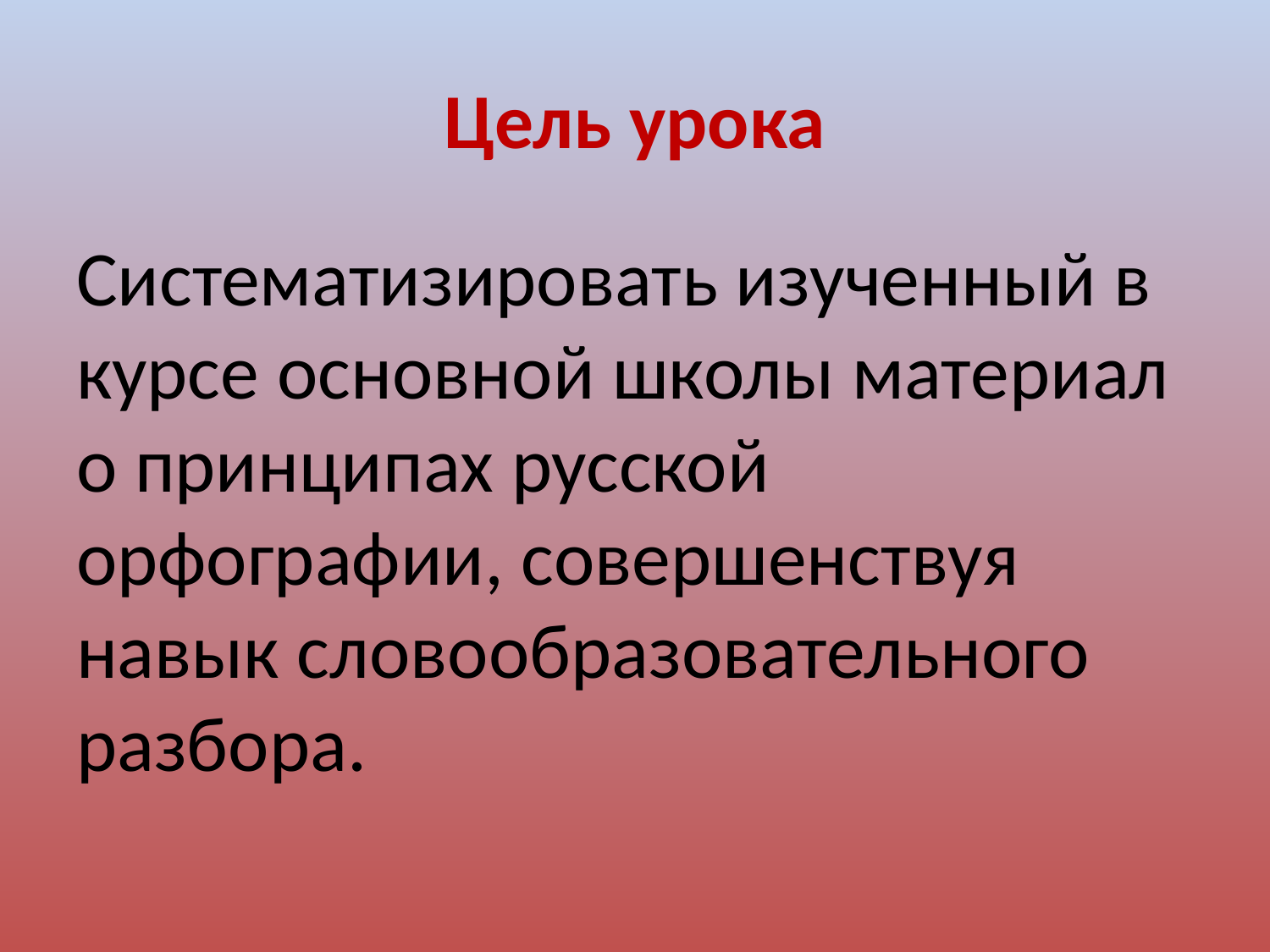

# Цель урока
Cистематизировать изученный в курсе основной школы материал о принципах русской орфографии, совершенствуя навык словообразовательного разбора.